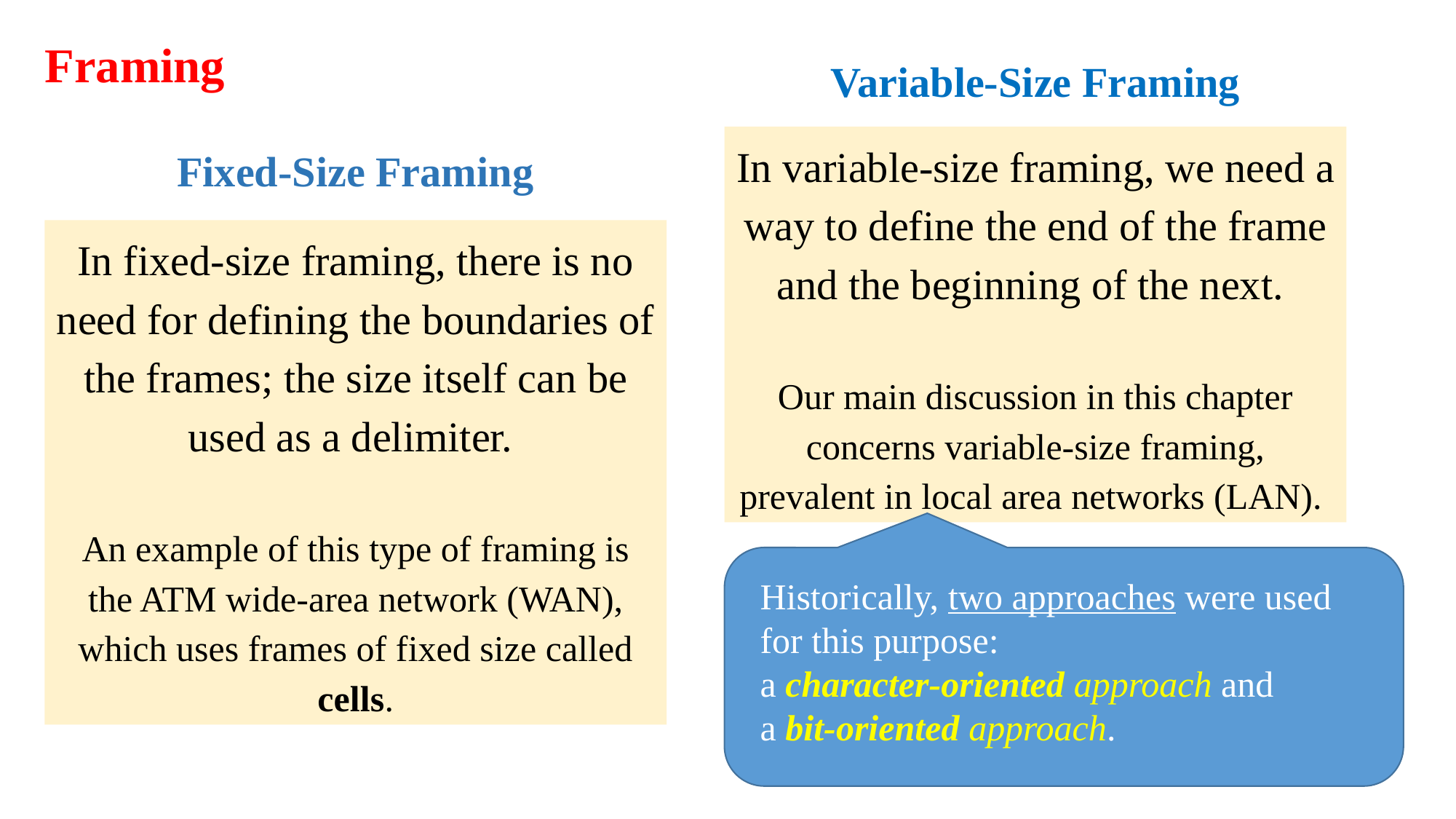

Framing
Variable-Size Framing
In variable-size framing, we need a way to define the end of the frame and the beginning of the next.

Our main discussion in this chapter concerns variable-size framing, prevalent in local area networks (LAN).
Fixed-Size Framing
In fixed-size framing, there is no need for defining the boundaries of the frames; the size itself can be used as a delimiter.

An example of this type of framing is the ATM wide-area network (WAN), which uses frames of fixed size called cells.

Historically, two approaches were used for this purpose:
a character-oriented approach and
a bit-oriented approach.